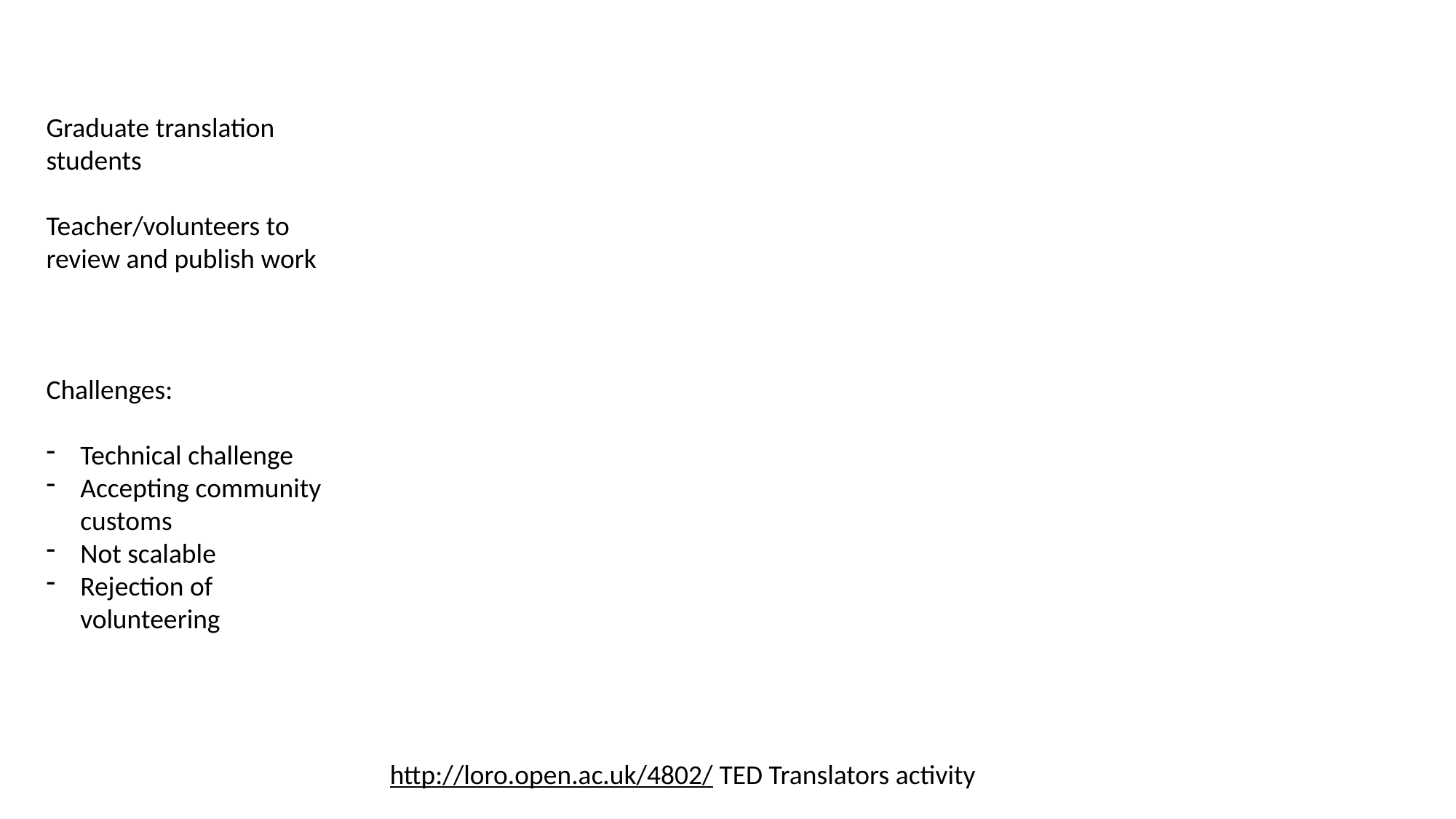

Graduate translation students

Teacher/volunteers to review and publish work

Challenges:

Technical challenge
Accepting community customs
Not scalable
Rejection of volunteering
http://loro.open.ac.uk/4802/ TED Translators activity